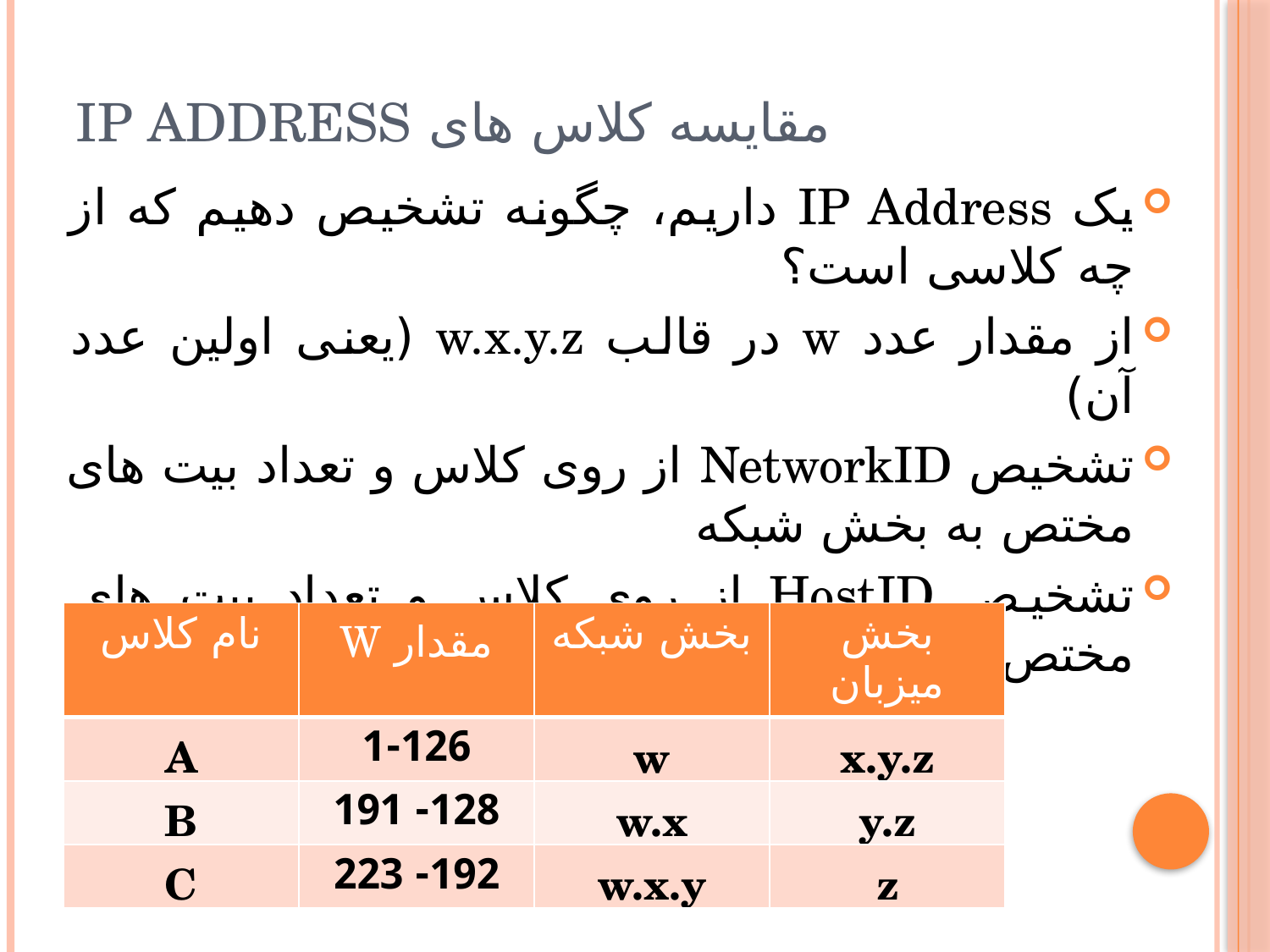

# مقایسه کلاس های IP Address
یک IP Address داریم، چگونه تشخیص دهیم که از چه کلاسی است؟
از مقدار عدد w در قالب w.x.y.z (یعنی اولین عدد آن)
تشخیص NetworkID از روی کلاس و تعداد بیت های مختص به بخش شبکه
تشخیص HostID از روی کلاس و تعداد بیت های مختص به بخش میزبان
| نام کلاس | مقدار W | بخش شبکه | بخش میزبان |
| --- | --- | --- | --- |
| A | 1-126 | w | x.y.z |
| B | 128- 191 | w.x | y.z |
| C | 192- 223 | w.x.y | z |